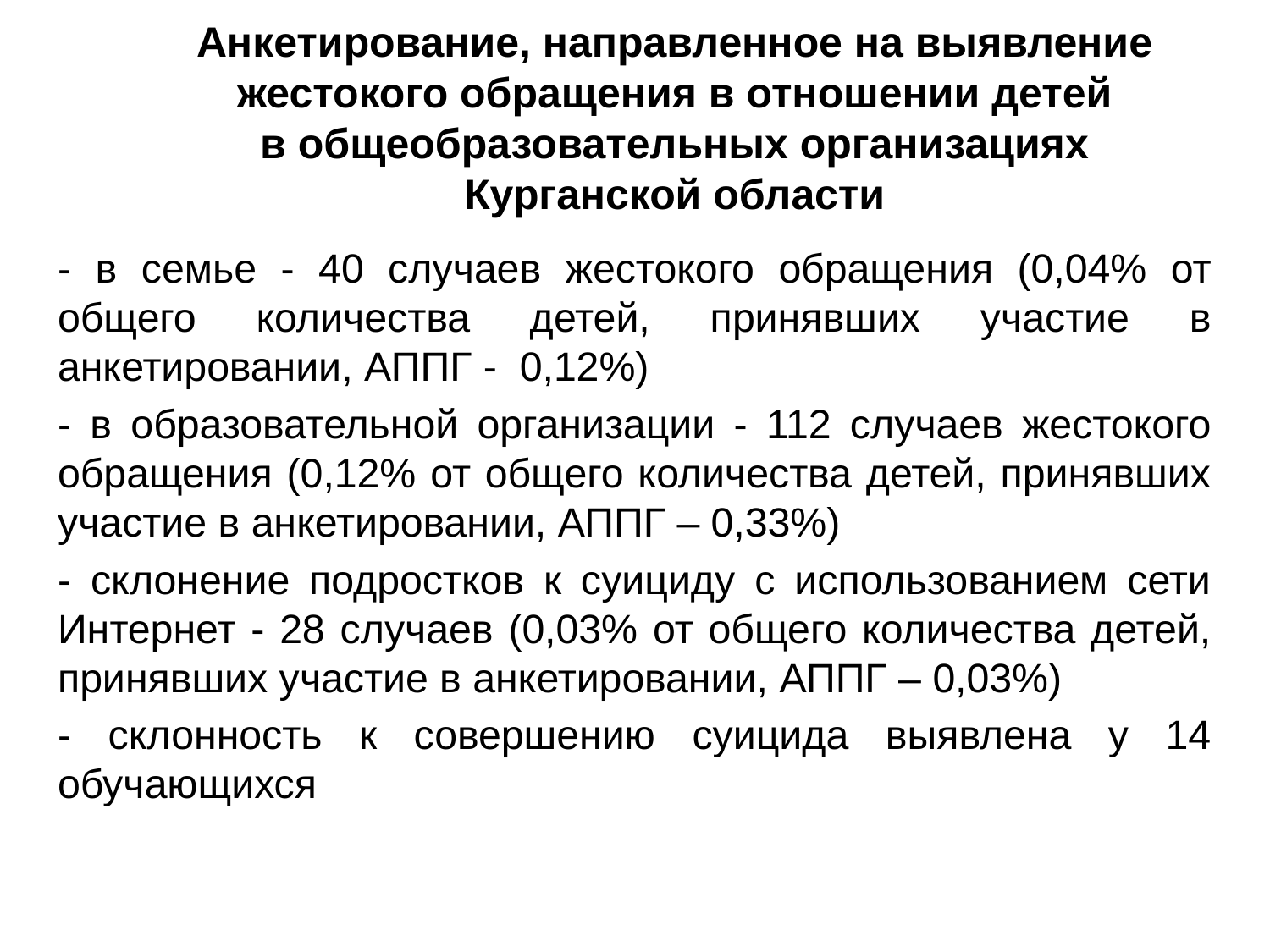

# Анкетирование, направленное на выявление жестокого обращения в отношении детей в общеобразовательных организациях Курганской области
- в семье - 40 случаев жестокого обращения (0,04% от общего количества детей, принявших участие в анкетировании, АППГ -  0,12%)
- в образовательной организации - 112 случаев жестокого обращения (0,12% от общего количества детей, принявших участие в анкетировании, АППГ – 0,33%)
- склонение подростков к суициду с использованием сети Интернет - 28 случаев (0,03% от общего количества детей, принявших участие в анкетировании, АППГ – 0,03%)
- склонность к совершению суицида выявлена у 14 обучающихся